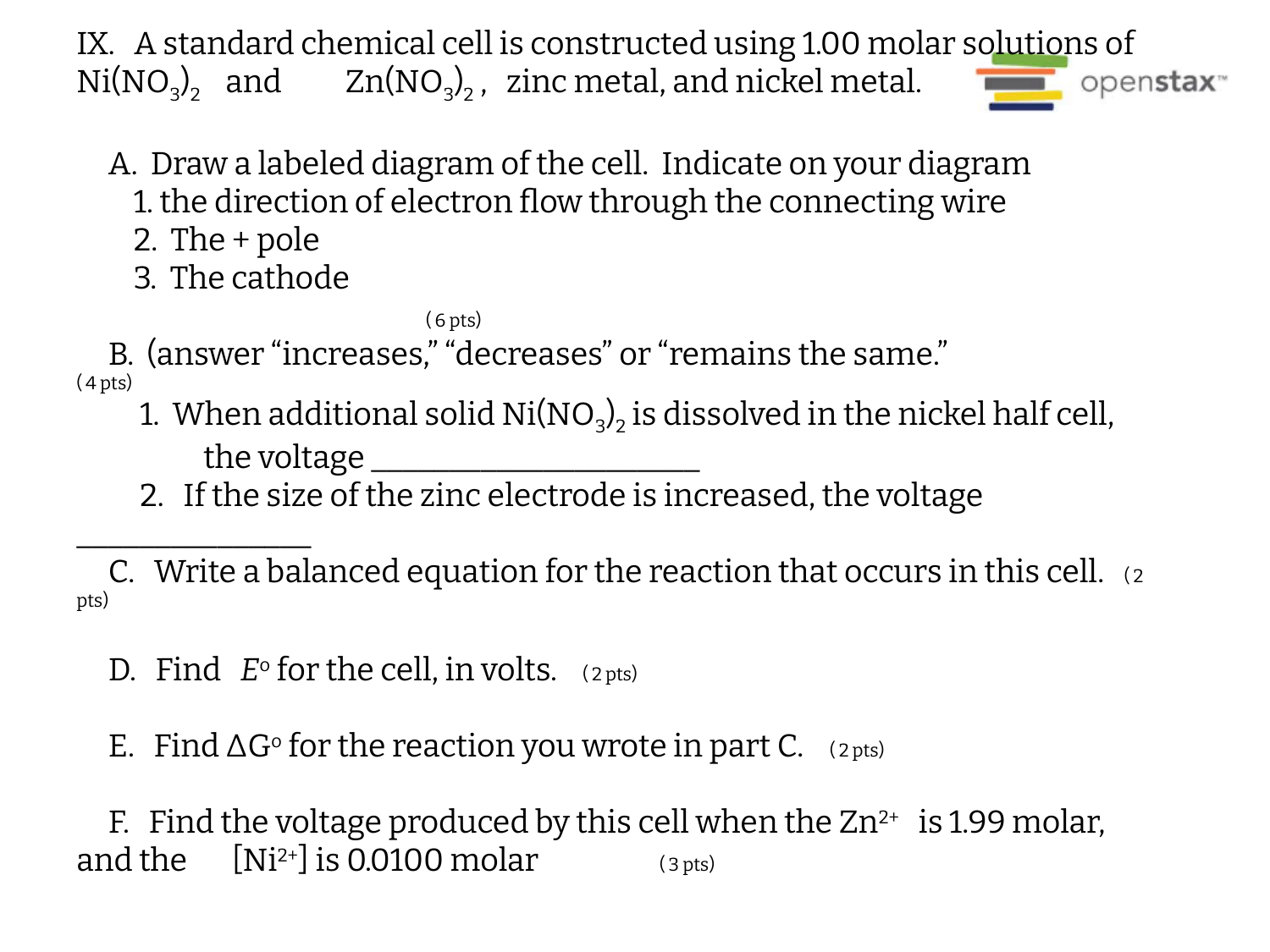

IX.   A standard chemical cell is constructed using 1.00 molar solutions of Ni(NO3)2    and          Zn(NO3)2 ,   zinc metal, and nickel metal.

	A.  Draw a labeled diagram of the cell.  Indicate on your diagram
	    1. the direction of electron flow through the connecting wire
	    2.  The + pole
	    3.  The cathode
											( 6 pts)
	B.  (answer “increases,” “decreases” or “remains the same.”
( 4 pts)
	     1.  When additional solid Ni(NO3)2 is dissolved in the nickel half cell,
                    the voltage _____________________
	     2.   If the size of the zinc electrode is increased, the voltage _______________
 	C.   Write a balanced equation for the reaction that occurs in this cell.   ( 2 pts)

	D.   Find   Eo for the cell, in volts.    ( 2 pts)

	E.   Find ΔGo for the reaction you wrote in part C.    ( 2 pts)

	F.   Find the voltage produced by this cell when the Zn2+   is 1.99 molar, and the       [Ni2+] is 0.0100 molar                   ( 3 pts)